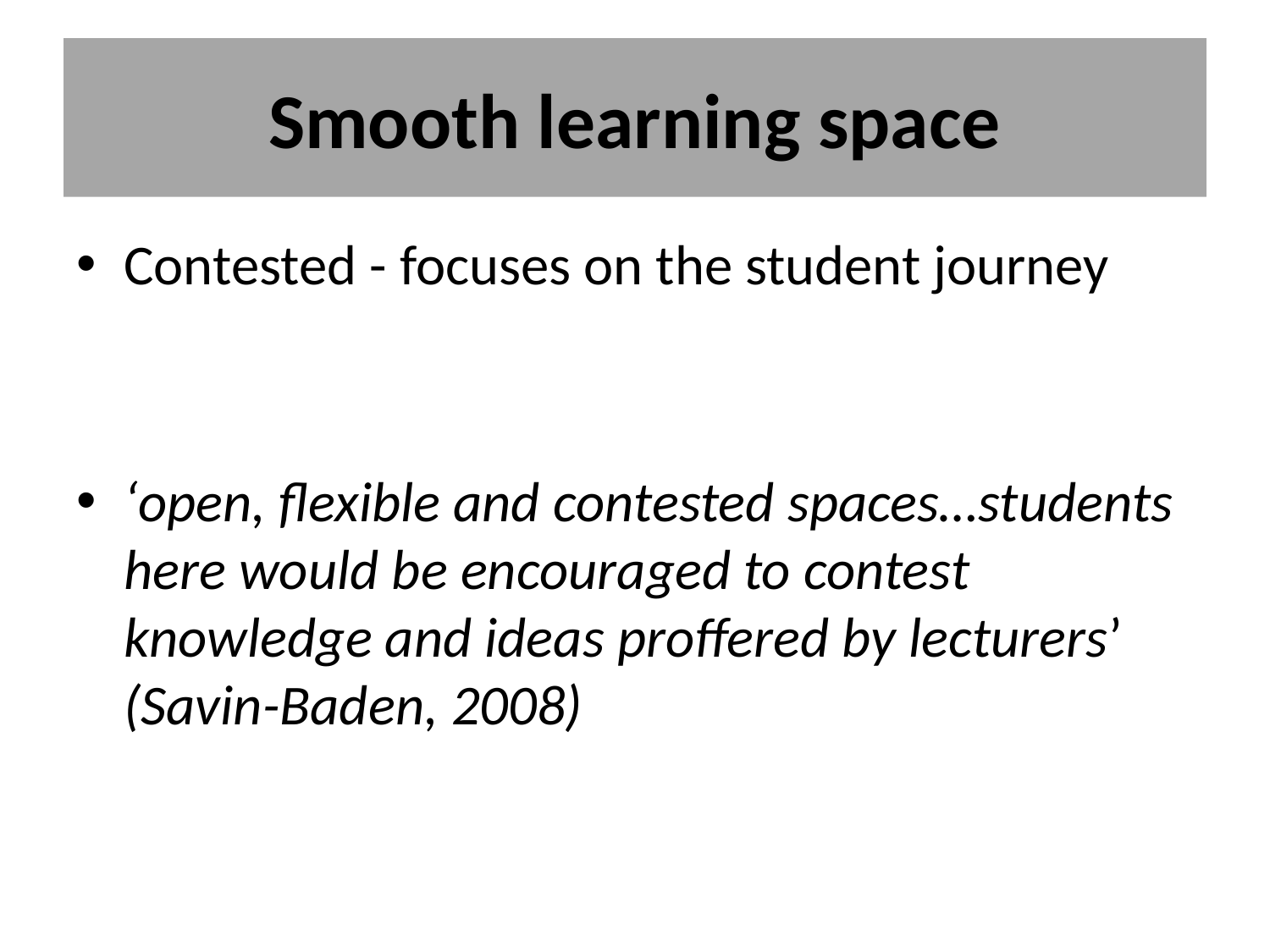

# Smooth learning space
Contested - focuses on the student journey

‘open, flexible and contested spaces…students here would be encouraged to contest knowledge and ideas proffered by lecturers’ (Savin-Baden, 2008)